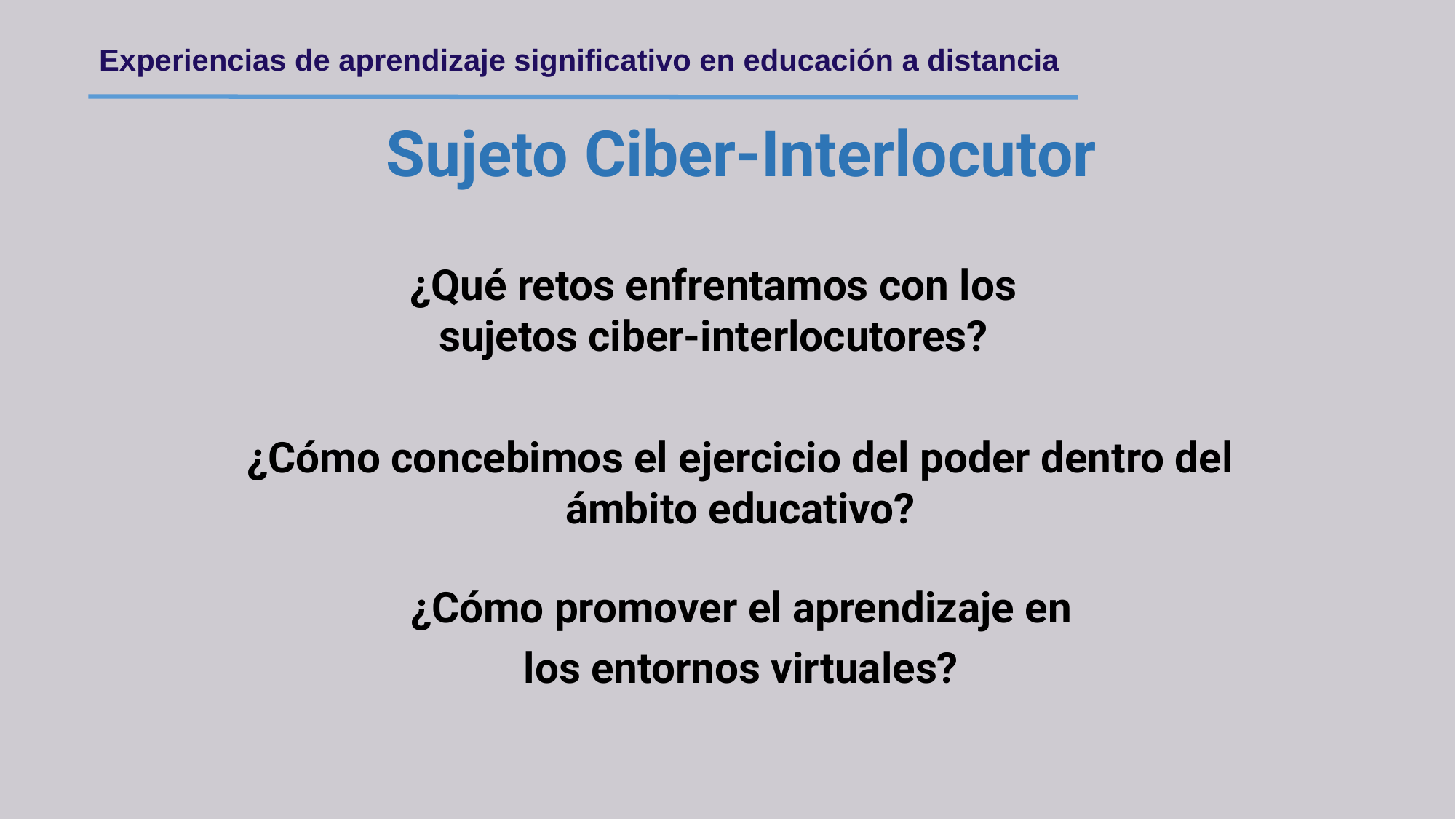

Experiencias de aprendizaje significativo en educación a distancia
Sujeto Ciber-Interlocutor
¿Qué retos enfrentamos con los
sujetos ciber-interlocutores?
¿Cómo concebimos el ejercicio del poder dentro del ámbito educativo?
¿Cómo promover el aprendizaje en
los entornos virtuales?